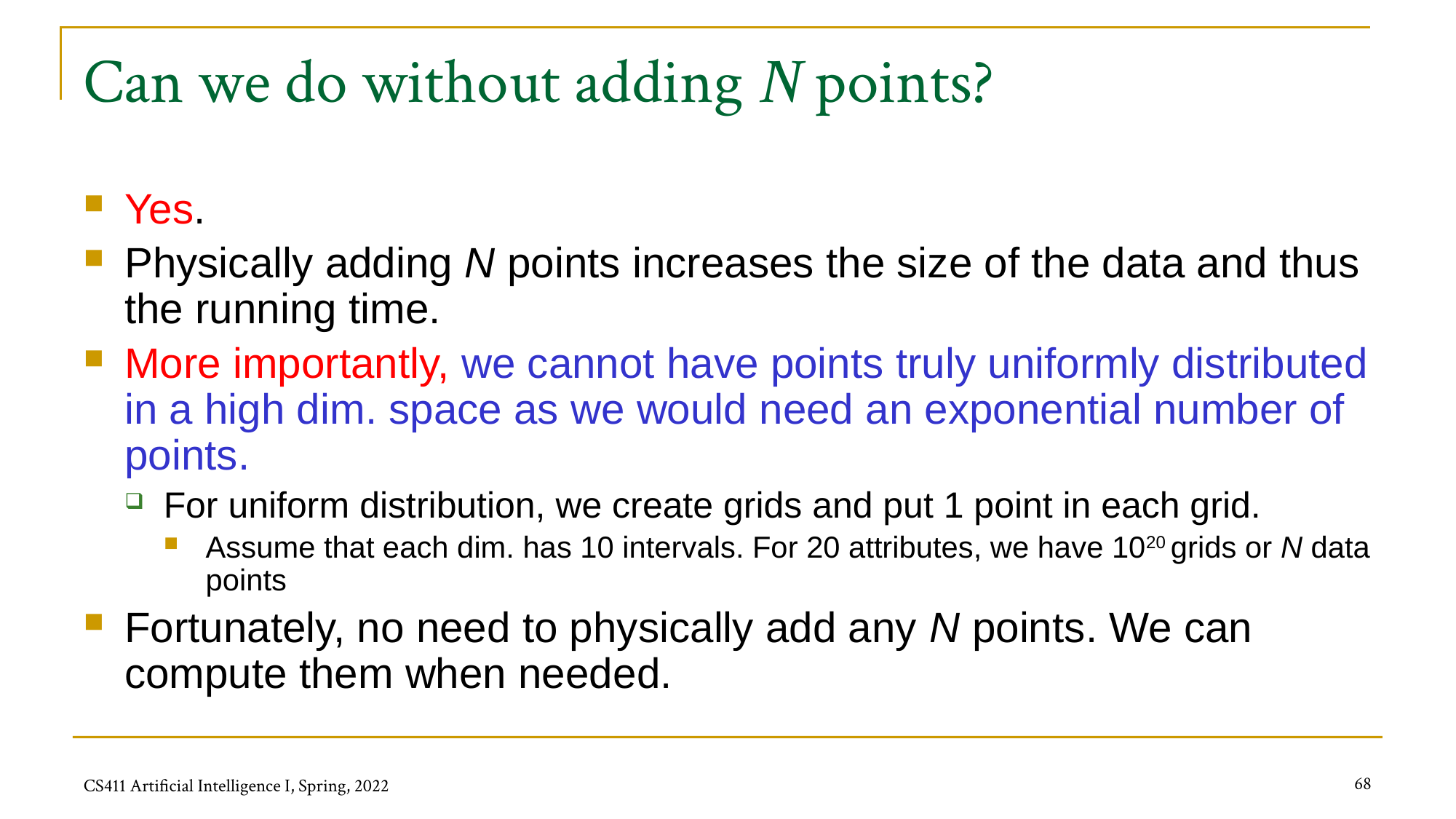

# Can we do without adding N points?
Yes.
Physically adding N points increases the size of the data and thus the running time.
More importantly, we cannot have points truly uniformly distributed in a high dim. space as we would need an exponential number of points.
For uniform distribution, we create grids and put 1 point in each grid.
Assume that each dim. has 10 intervals. For 20 attributes, we have 1020 grids or N data points
Fortunately, no need to physically add any N points. We can compute them when needed.
68
CS411 Artificial Intelligence I, Spring, 2022